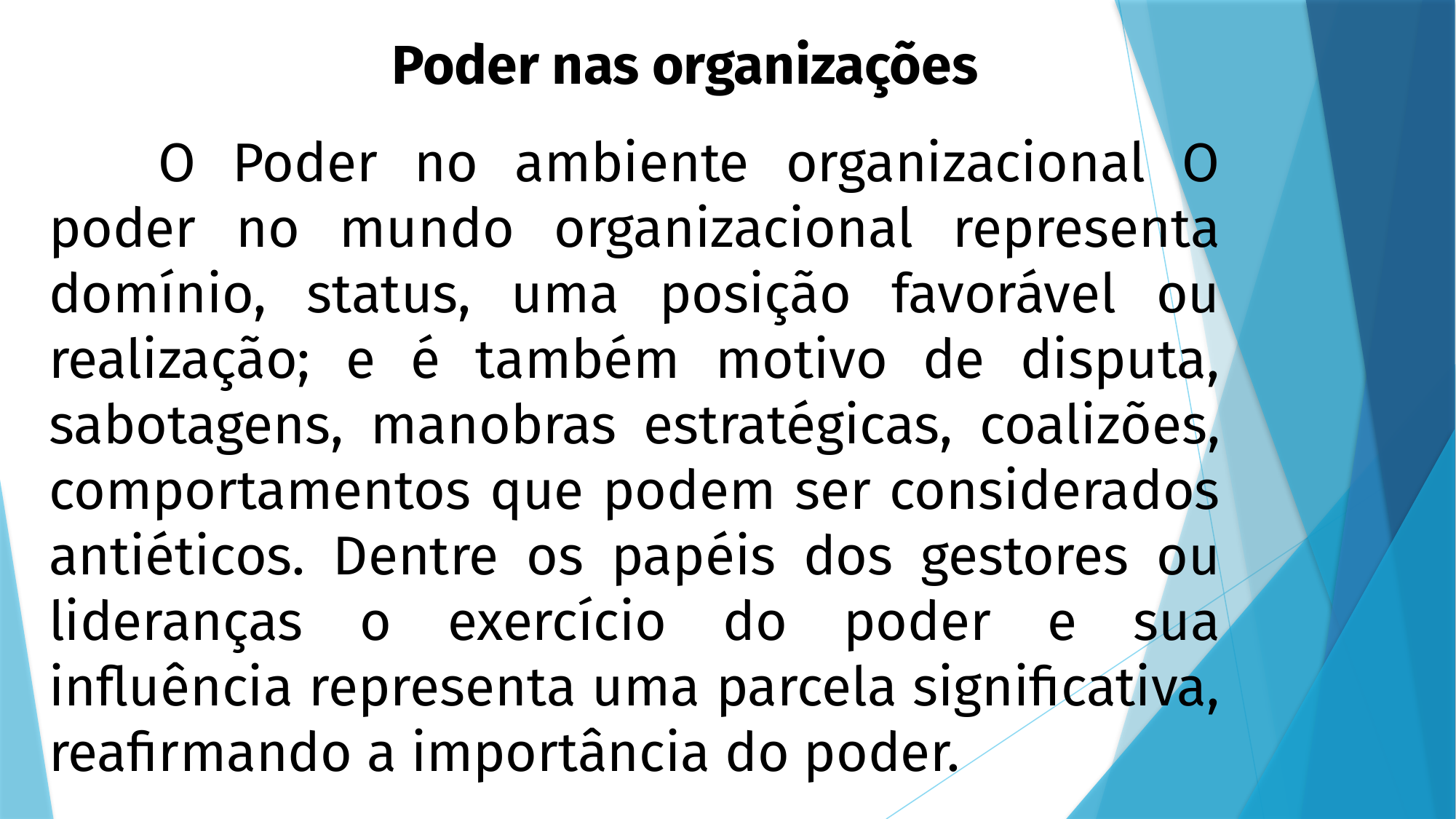

Poder nas organizações
	O Poder no ambiente organizacional O poder no mundo organizacional representa domínio, status, uma posição favorável ou realização; e é também motivo de disputa, sabotagens, manobras estratégicas, coalizões, comportamentos que podem ser considerados antiéticos. Dentre os papéis dos gestores ou lideranças o exercício do poder e sua influência representa uma parcela significativa, reafirmando a importância do poder.